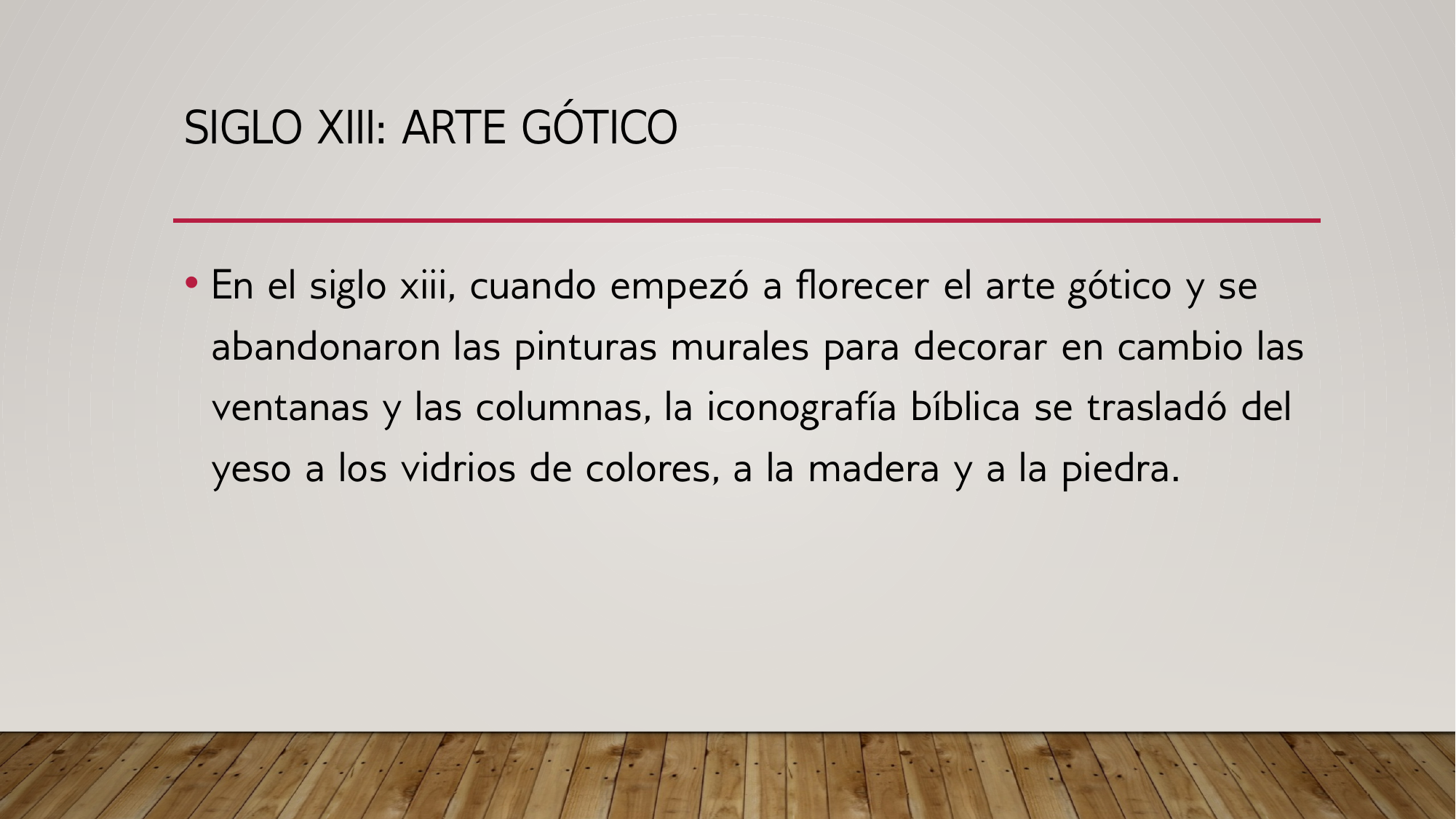

# Siglo xiii: arte gótico
En el siglo xiii, cuando empezó a florecer el arte gótico y se abandonaron las pinturas murales para decorar en cambio las ventanas y las columnas, la iconografía bíblica se trasladó del yeso a los vidrios de colores, a la madera y a la piedra.